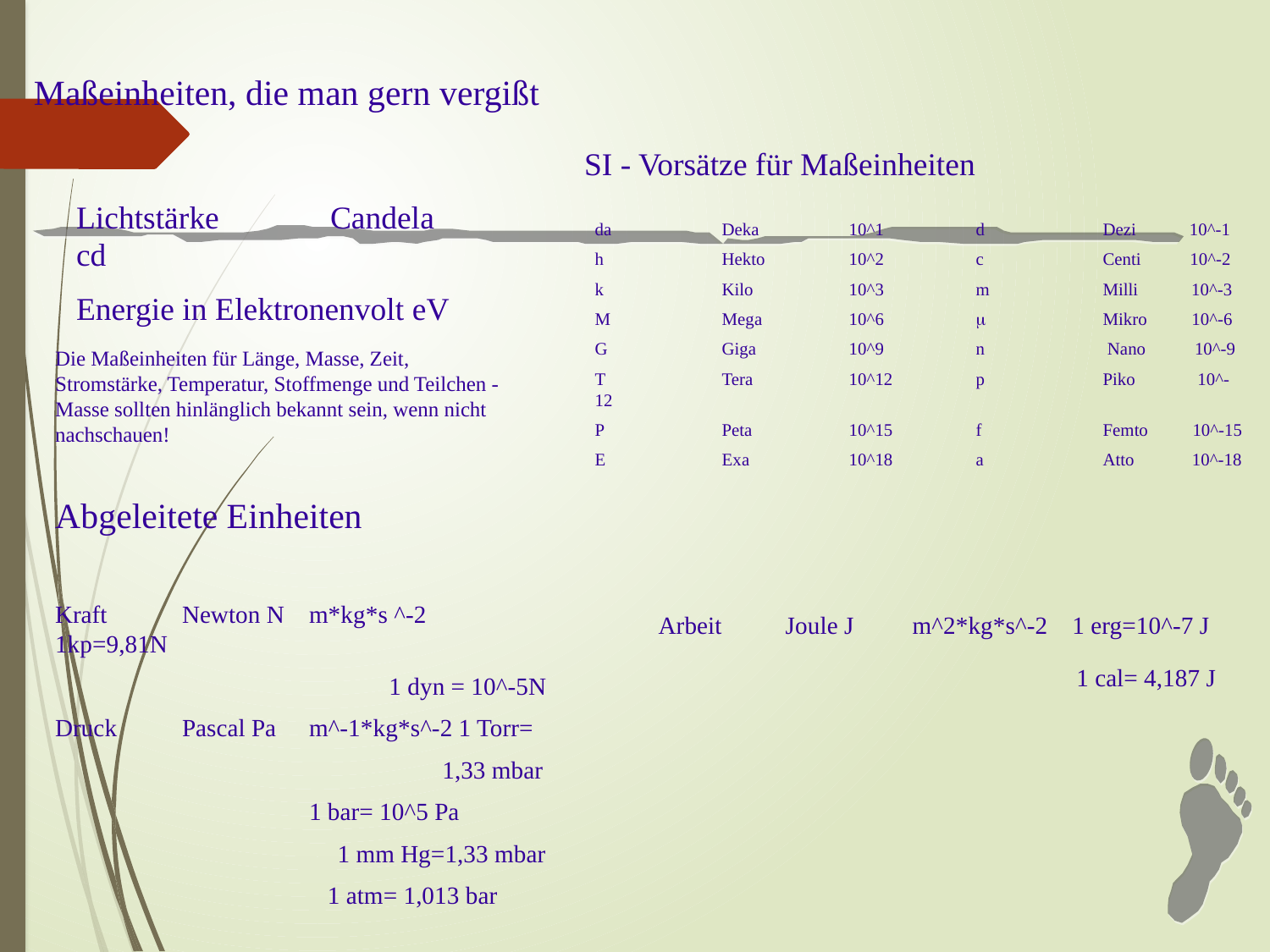

Maßeinheiten, die man gern vergißt
SI - Vorsätze für Maßeinheiten
Lichtstärke 	Candela  cd
Energie in Elektronenvolt eV
da	Deka	10^1	d	Dezi            10^-1
h	Hekto	10^2	c	Centi           10^-2
k	Kilo	10^3	m	Milli            10^-3
M	Mega	10^6	μ	Mikro          10^-6
G	Giga	10^9	n	 Nano           10^-9
T	Tera	10^12	p	Piko              10^-12
P	Peta	10^15	f	Femto          10^-15
E	Exa	10^18	a	Atto             10^-18

Die Maßeinheiten für Länge, Masse, Zeit, Stromstärke, Temperatur, Stoffmenge und Teilchen - Masse sollten hinlänglich bekannt sein, wenn nicht nachschauen!
Abgeleitete Einheiten
Kraft 	Newton N 	m*kg*s ^-2	1kp=9,81N
		             1 dyn = 10^-5N
Druck	Pascal Pa	m^-1*kg*s^-2 1 Torr=
 			 1,33 mbar
		1 bar= 10^5 Pa
                                              1 mm Hg=1,33 mbar
		   1 atm= 1,013 bar

Arbeit 	Joule J	m^2*kg*s^-2    1 erg=10^-7 J
			      1 cal= 4,187 J